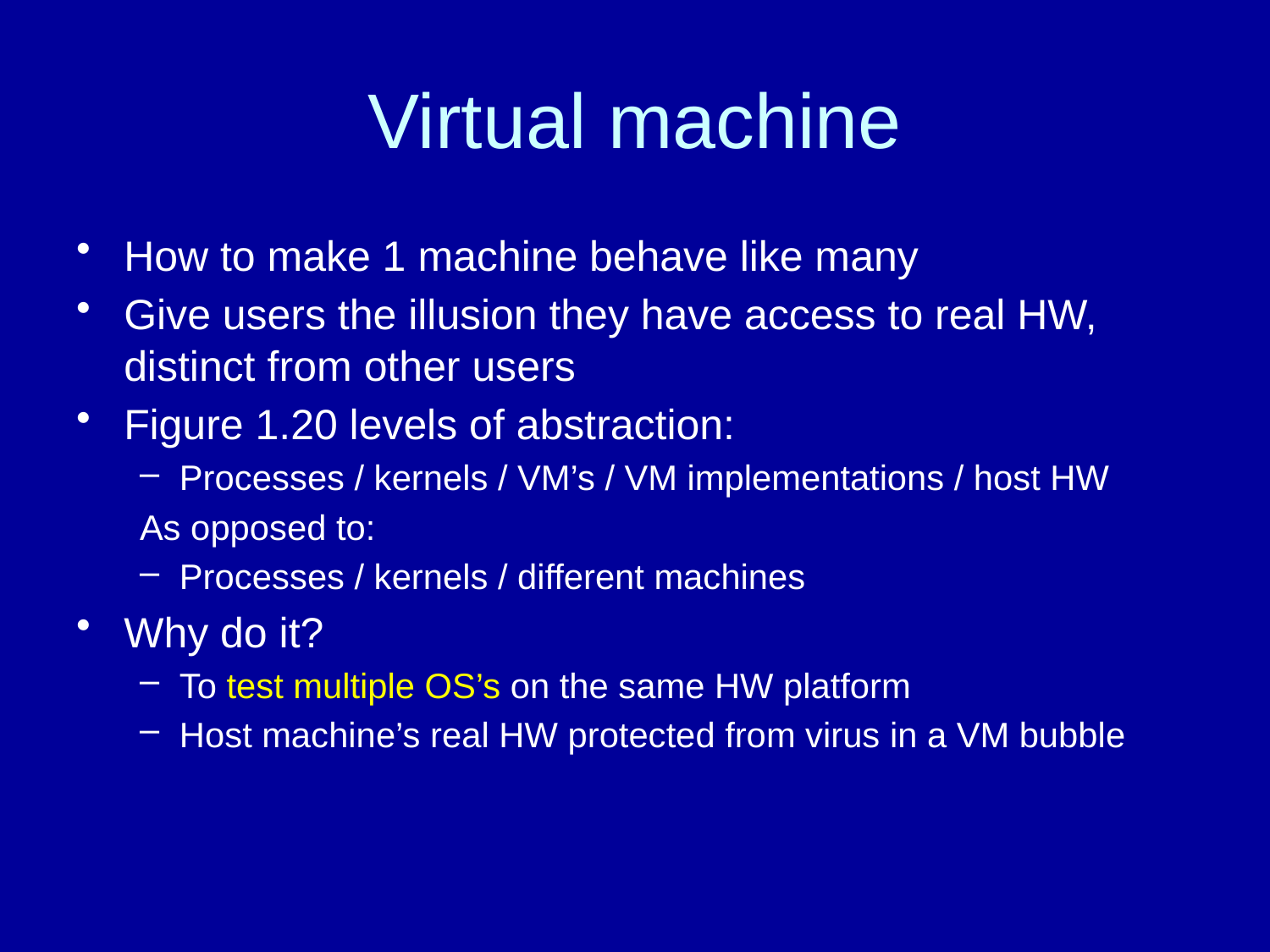

# Virtual machine
How to make 1 machine behave like many
Give users the illusion they have access to real HW, distinct from other users
Figure 1.20 levels of abstraction:
Processes / kernels / VM’s / VM implementations / host HW
As opposed to:
Processes / kernels / different machines
Why do it?
To test multiple OS’s on the same HW platform
Host machine’s real HW protected from virus in a VM bubble